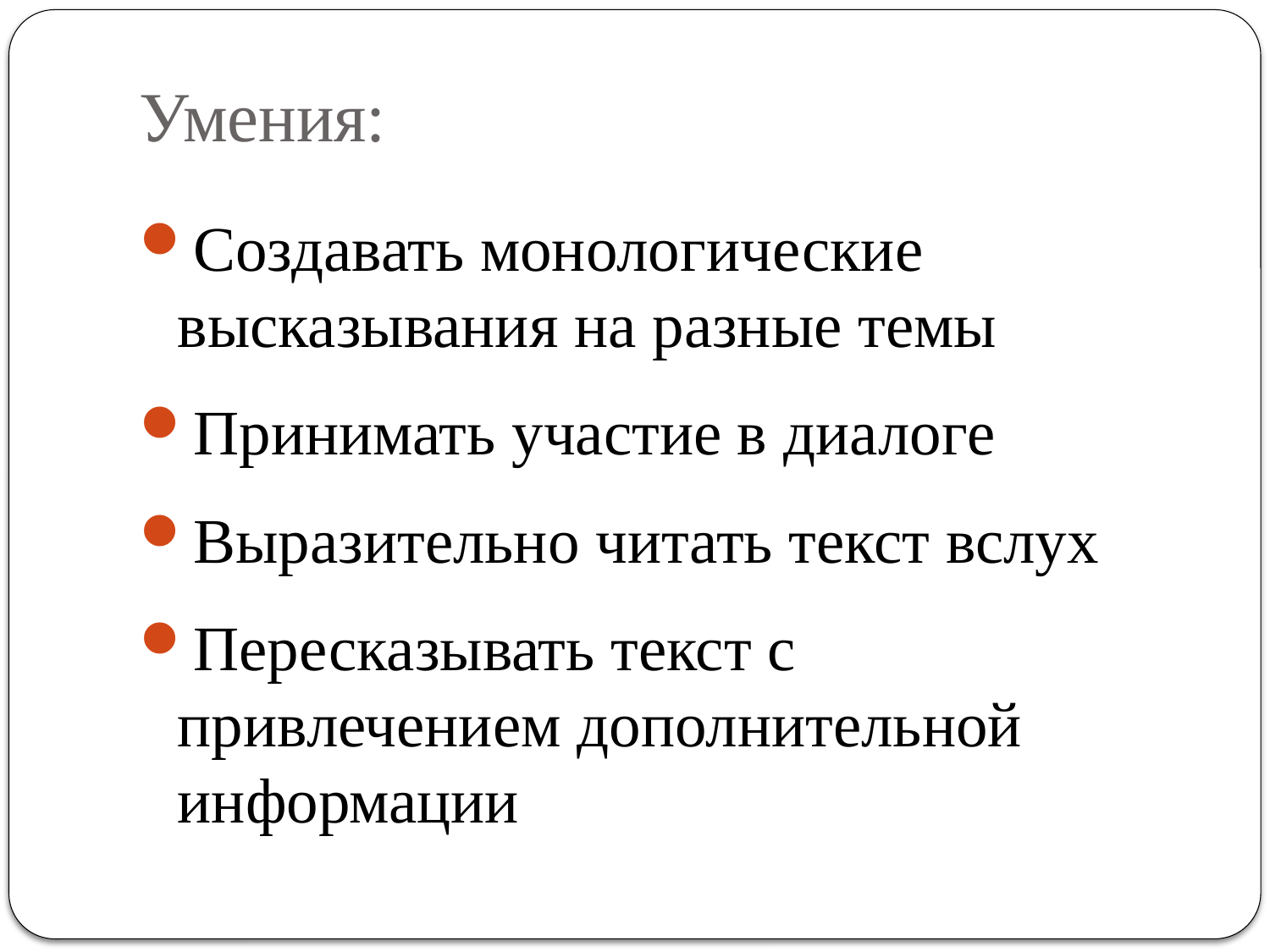

# Умения:
Создавать монологические высказывания на разные темы
Принимать участие в диалоге
Выразительно читать текст вслух
Пересказывать текст с привлечением дополнительной информации